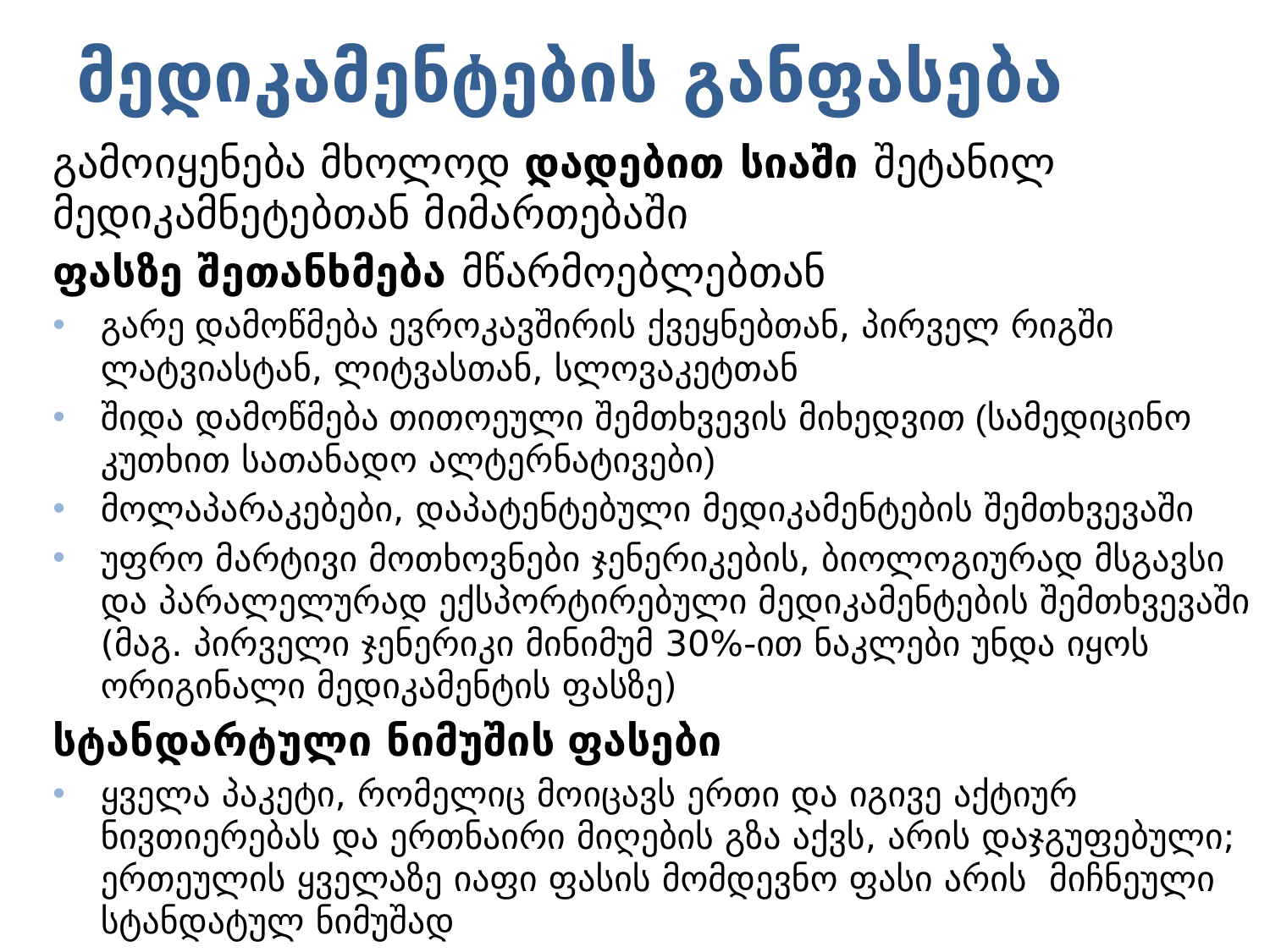

# მედიკამენტების განფასება
გამოიყენება მხოლოდ დადებით სიაში შეტანილ მედიკამნეტებთან მიმართებაში
ფასზე შეთანხმება მწარმოებლებთან
გარე დამოწმება ევროკავშირის ქვეყნებთან, პირველ რიგში ლატვიასტან, ლიტვასთან, სლოვაკეტთან
შიდა დამოწმება თითოეული შემთხვევის მიხედვით (სამედიცინო კუთხით სათანადო ალტერნატივები)
მოლაპარაკებები, დაპატენტებული მედიკამენტების შემთხვევაში
უფრო მარტივი მოთხოვნები ჯენერიკების, ბიოლოგიურად მსგავსი და პარალელურად ექსპორტირებული მედიკამენტების შემთხვევაში (მაგ. პირველი ჯენერიკი მინიმუმ 30%-ით ნაკლები უნდა იყოს ორიგინალი მედიკამენტის ფასზე)
სტანდარტული ნიმუშის ფასები
ყველა პაკეტი, რომელიც მოიცავს ერთი და იგივე აქტიურ ნივთიერებას და ერთნაირი მიღების გზა აქვს, არის დაჯგუფებული; ერთეულის ყველაზე იაფი ფასის მომდევნო ფასი არის  მიჩნეული სტანდატულ ნიმუშად